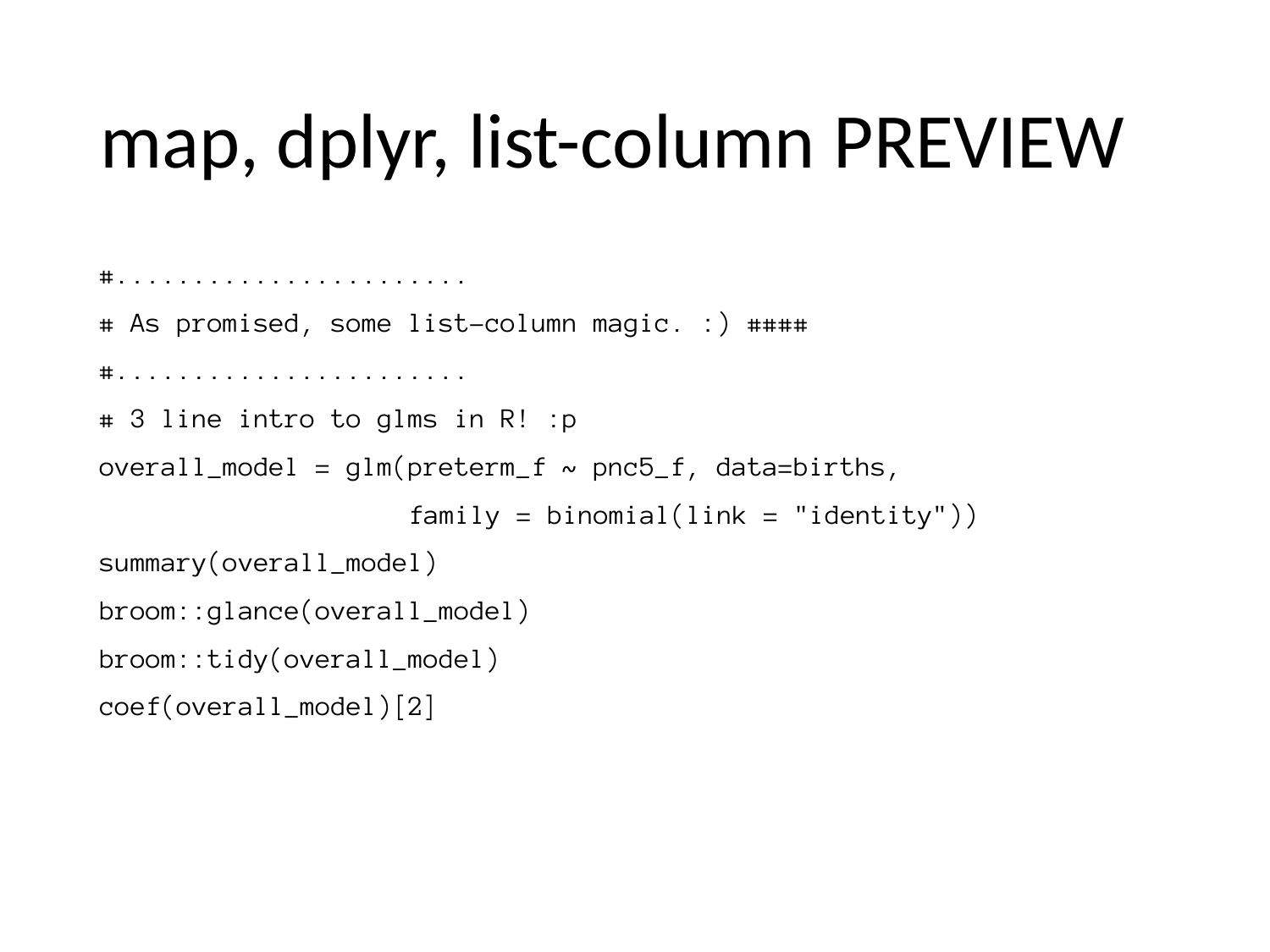

# map, dplyr, list-column PREVIEW
#.......................
# As promised, some list-column magic. :) ####
#.......................
# 3 line intro to glms in R! :p
overall_model = glm(preterm_f ~ pnc5_f, data=births,
                    family = binomial(link = "identity"))
summary(overall_model)
broom::glance(overall_model)
broom::tidy(overall_model)
coef(overall_model)[2]